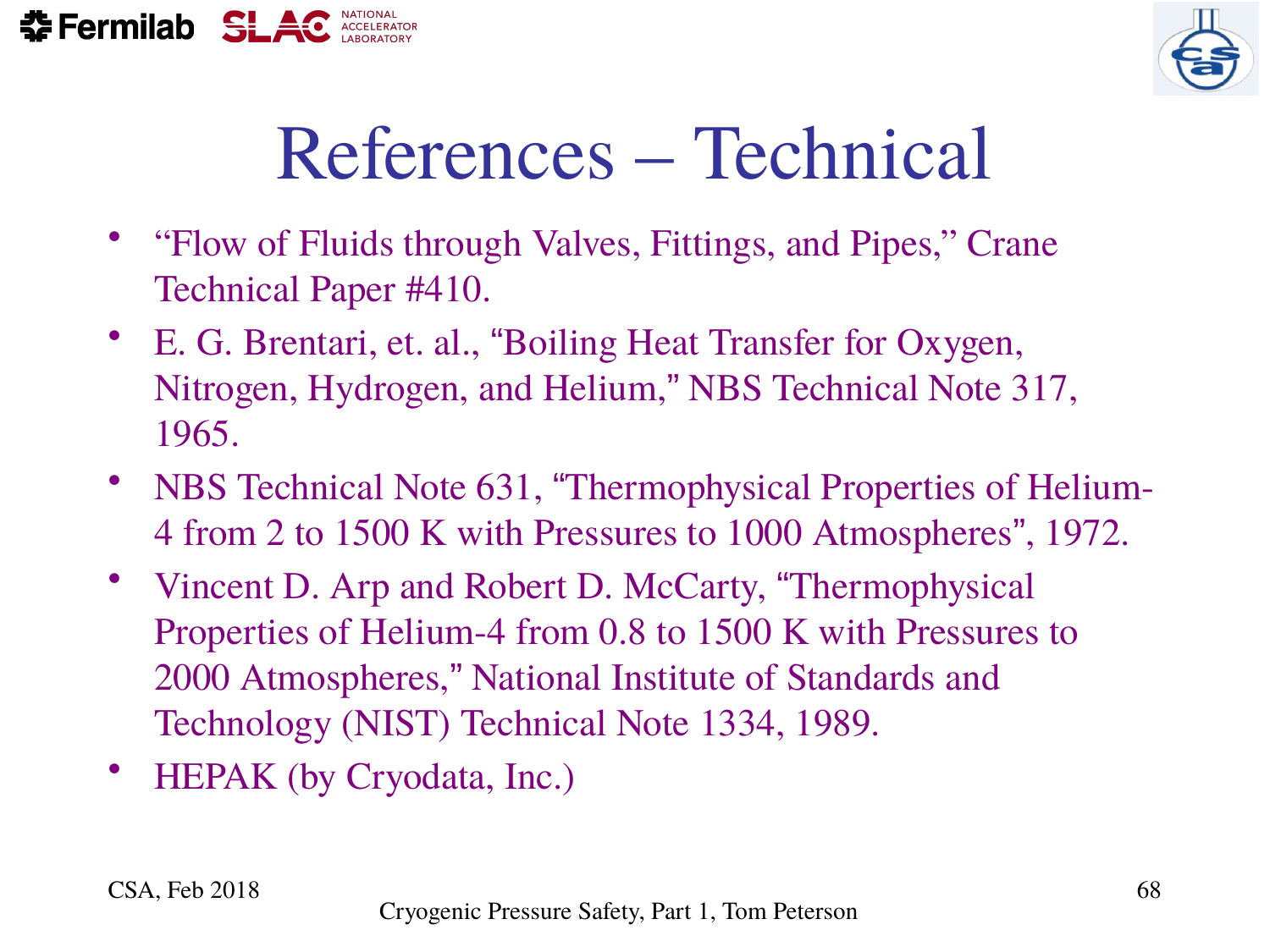

# References – Technical
“Flow of Fluids through Valves, Fittings, and Pipes,” Crane Technical Paper #410.
E. G. Brentari, et. al., “Boiling Heat Transfer for Oxygen, Nitrogen, Hydrogen, and Helium,” NBS Technical Note 317, 1965.
NBS Technical Note 631, “Thermophysical Properties of Helium-4 from 2 to 1500 K with Pressures to 1000 Atmospheres”, 1972.
Vincent D. Arp and Robert D. McCarty, “Thermophysical Properties of Helium-4 from 0.8 to 1500 K with Pressures to 2000 Atmospheres,” National Institute of Standards and Technology (NIST) Technical Note 1334, 1989.
HEPAK (by Cryodata, Inc.)
CSA, Feb 2018
68
Cryogenic Pressure Safety, Part 1, Tom Peterson